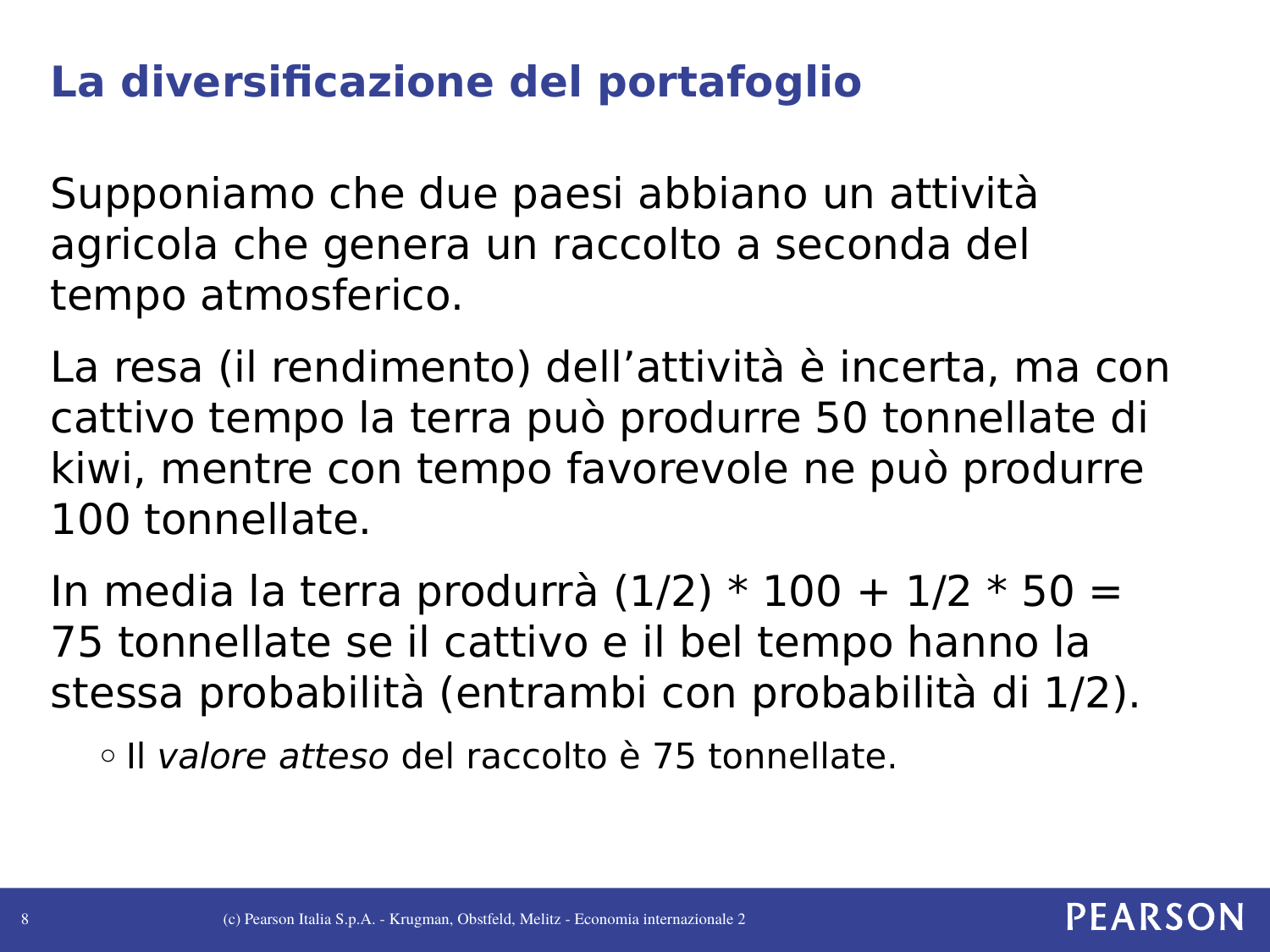

# La diversificazione del portafoglio
Supponiamo che due paesi abbiano un attività agricola che genera un raccolto a seconda del tempo atmosferico.
La resa (il rendimento) dell’attività è incerta, ma con cattivo tempo la terra può produrre 50 tonnellate di kiwi, mentre con tempo favorevole ne può produrre 100 tonnellate.
In media la terra produrrà (1/2) * 100 + 1/2 * 50 = 75 tonnellate se il cattivo e il bel tempo hanno la stessa probabilità (entrambi con probabilità di 1/2).
Il valore atteso del raccolto è 75 tonnellate.
8
(c) Pearson Italia S.p.A. - Krugman, Obstfeld, Melitz - Economia internazionale 2